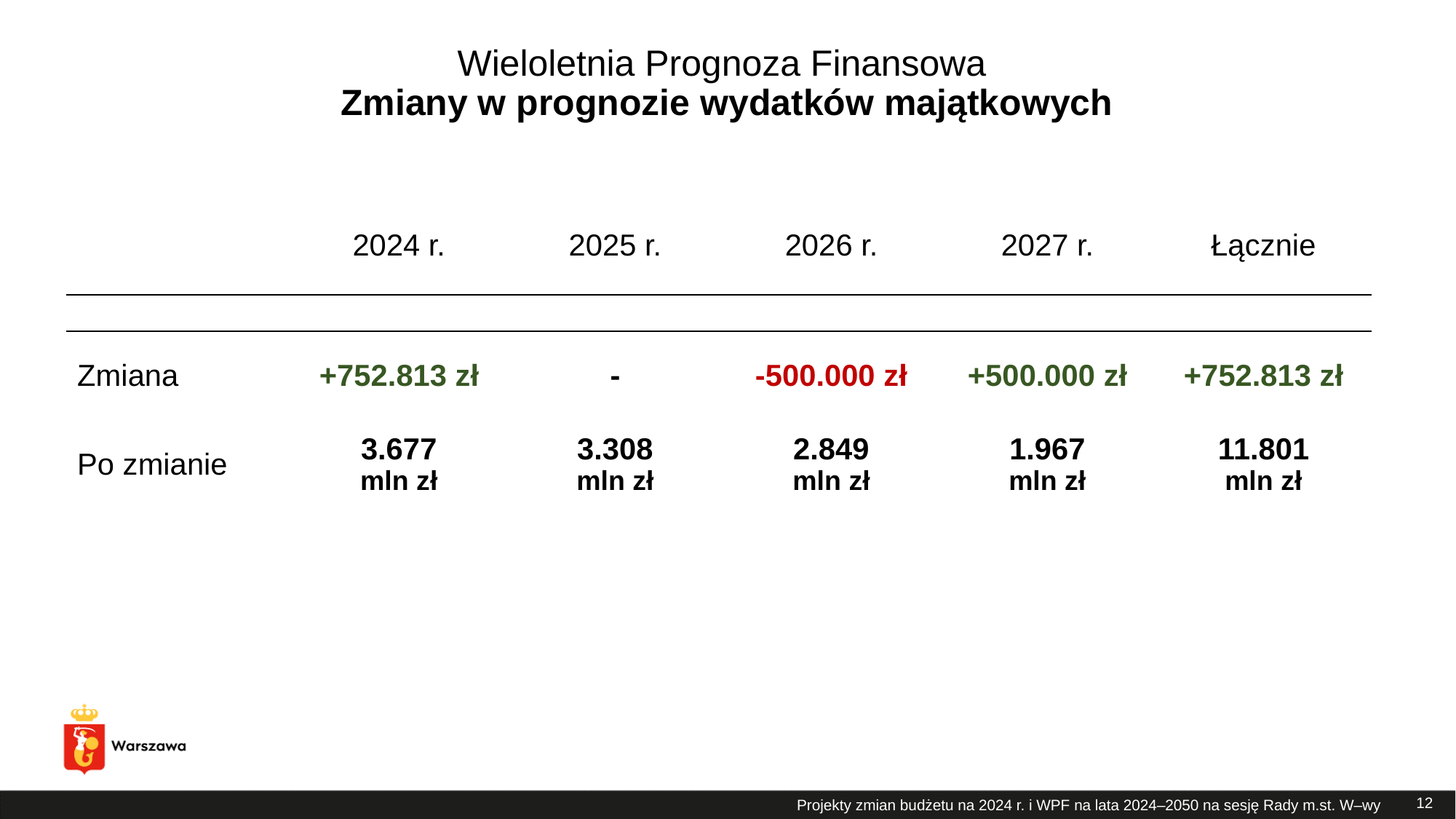

# Wieloletnia Prognoza Finansowa Zmiany w prognozie wydatków majątkowych
|  | 2024 r. | 2025 r. | 2026 r. | 2027 r. | Łącznie |
| --- | --- | --- | --- | --- | --- |
|  |  |  |  |  |  |
| Zmiana | +752.813 zł | - | -500.000 zł | +500.000 zł | +752.813 zł |
| Po zmianie | 3.677 mln zł | 3.308 mln zł | 2.849 mln zł | 1.967 mln zł | 11.801 mln zł |
12
Projekty zmian budżetu na 2024 r. i WPF na lata 2024–2050 na sesję Rady m.st. W–wy